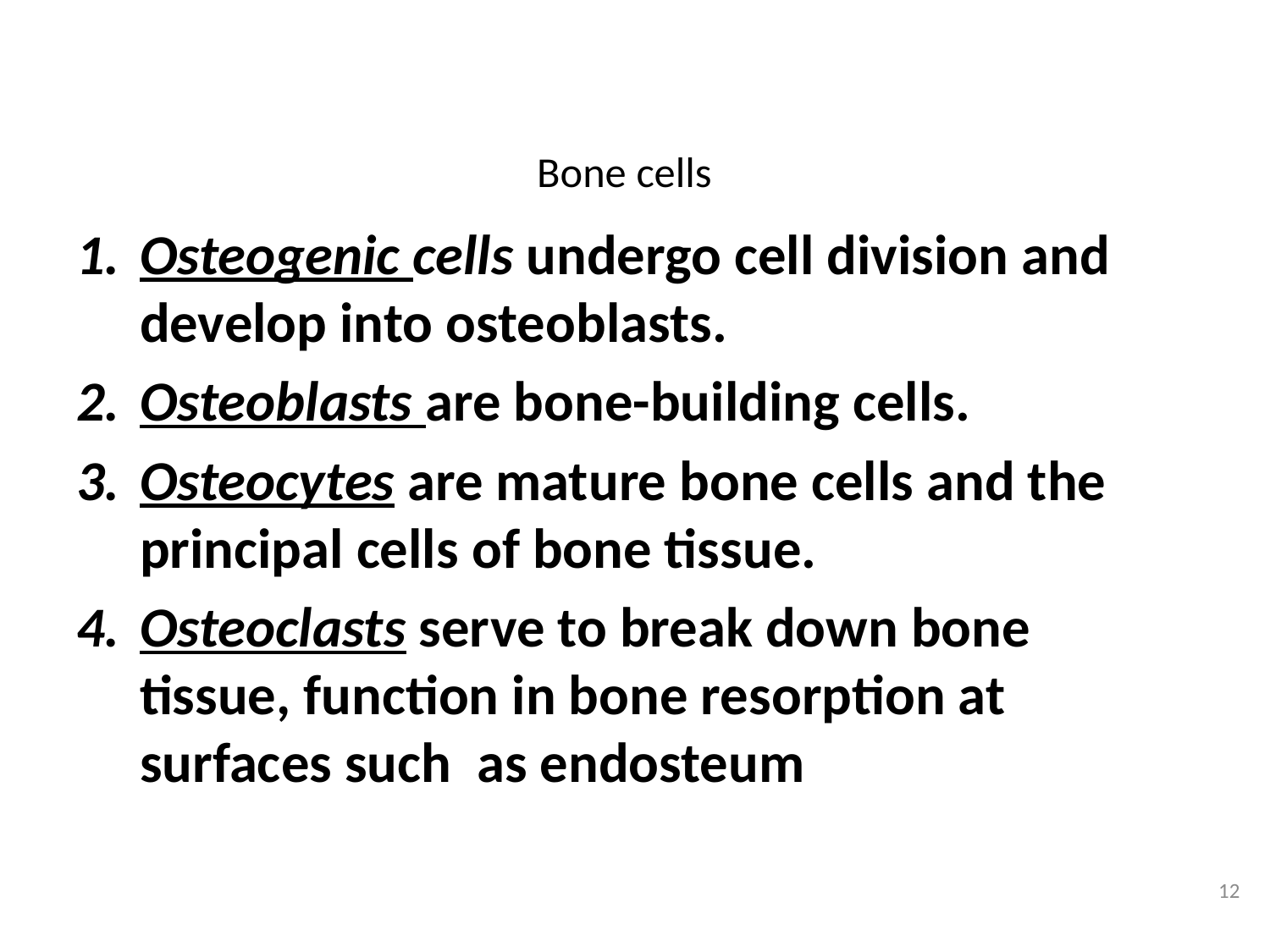

# Bone cells
Osteogenic cells undergo cell division and develop into osteoblasts.
Osteoblasts are bone-building cells.
Osteocytes are mature bone cells and the principal cells of bone tissue.
Osteoclasts serve to break down bone tissue, function in bone resorption at surfaces such  as endosteum

12